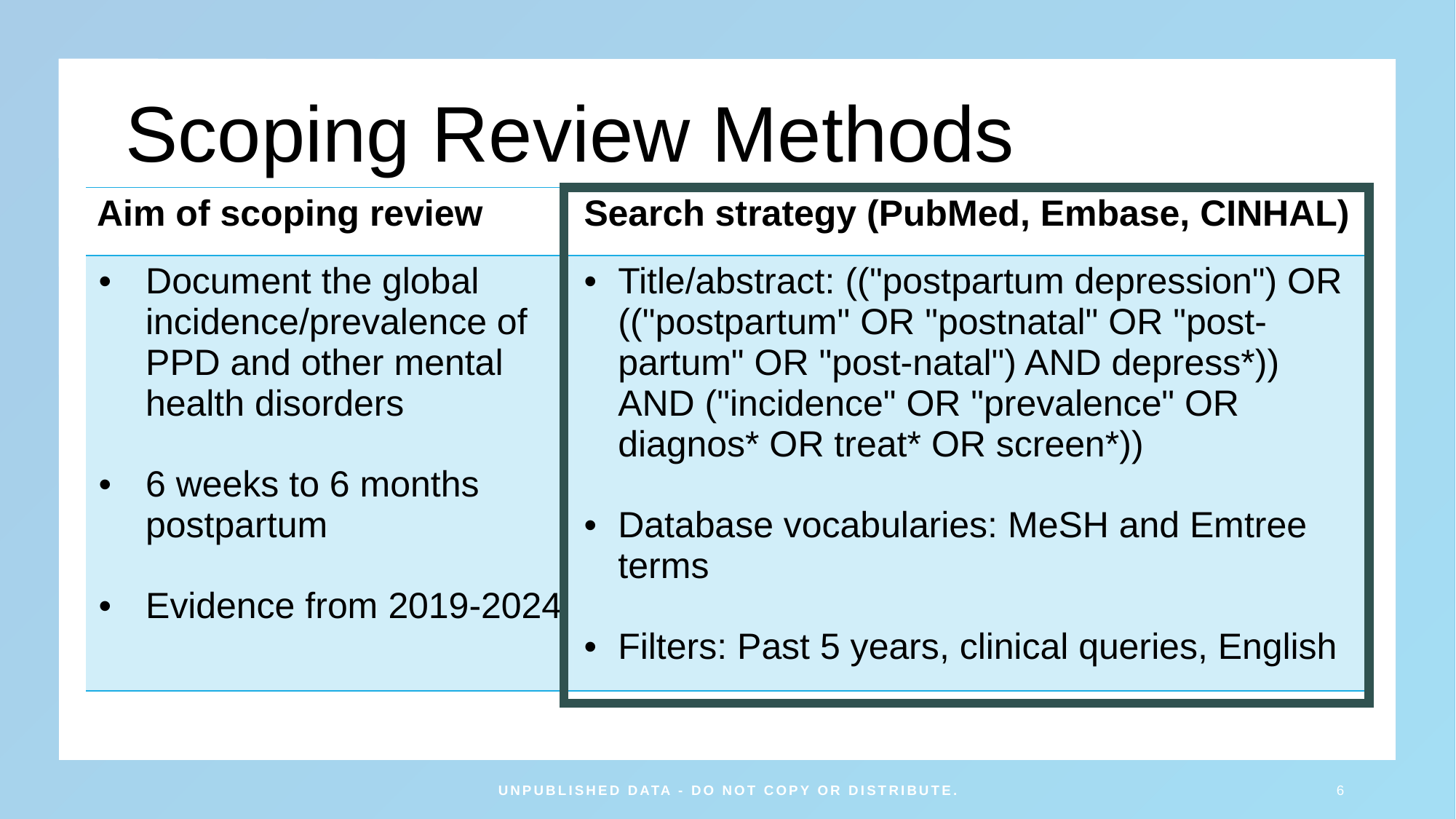

# Scoping Review Methods
| Aim of scoping review | Search strategy (PubMed, Embase, CINHAL) |
| --- | --- |
| Document the global incidence/prevalence of PPD and other mental health disorders 6 weeks to 6 months postpartum Evidence from 2019-2024 | Title/abstract: (("postpartum depression") OR (("postpartum" OR "postnatal" OR "post-partum" OR "post-natal") AND depress\*)) AND ("incidence" OR "prevalence" OR diagnos\* OR treat\* OR screen\*))  Database vocabularies: MeSH and Emtree terms Filters: Past 5 years, clinical queries, English |

UNPUBLISHED DATA - DO NOT COPY OR DISTRIBUTE.
6